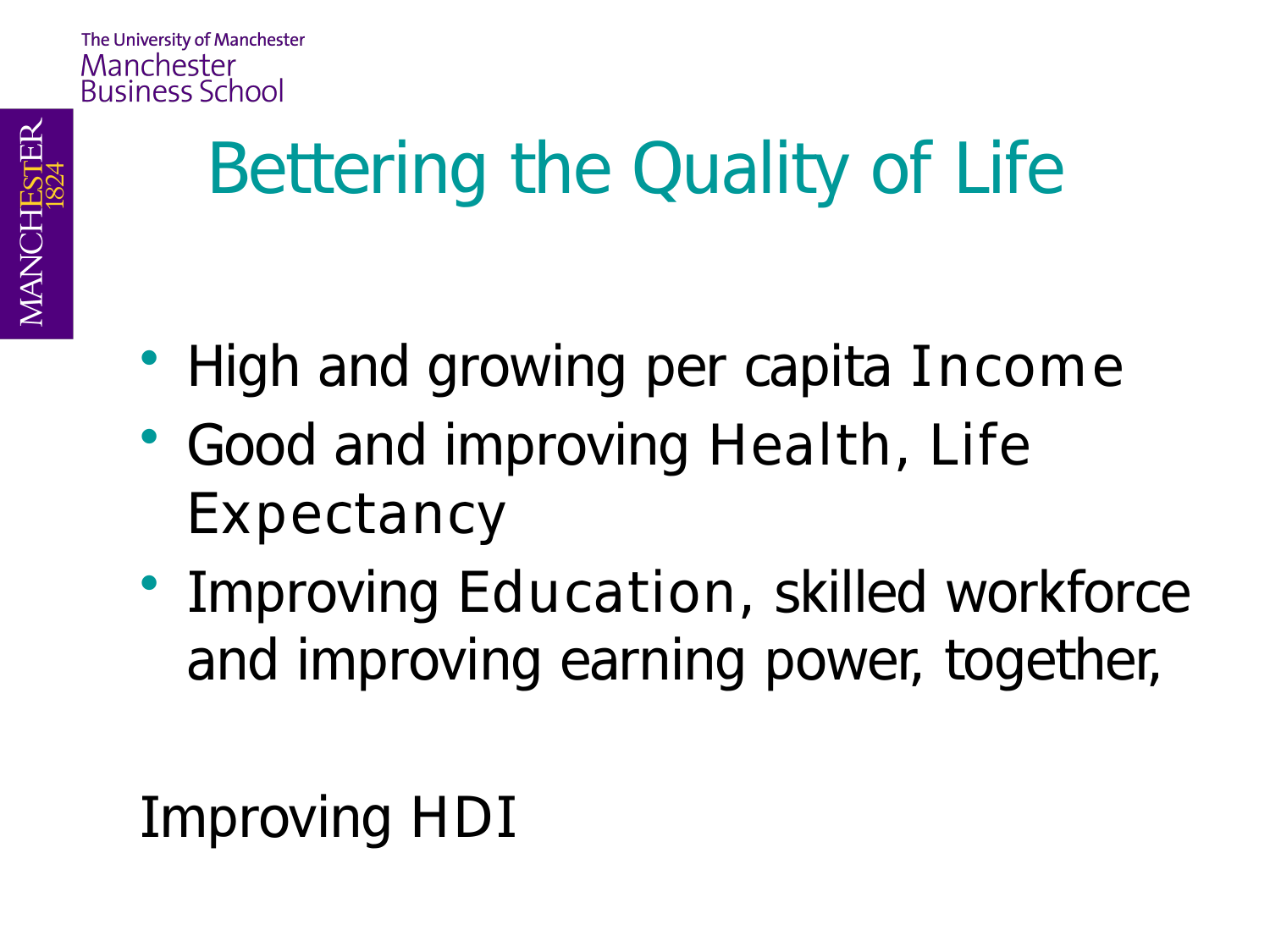

Bettering the Quality of Life
High and growing per capita Income
Good and improving Health, Life Expectancy
Improving Education, skilled workforce and improving earning power, together,

Improving HDI